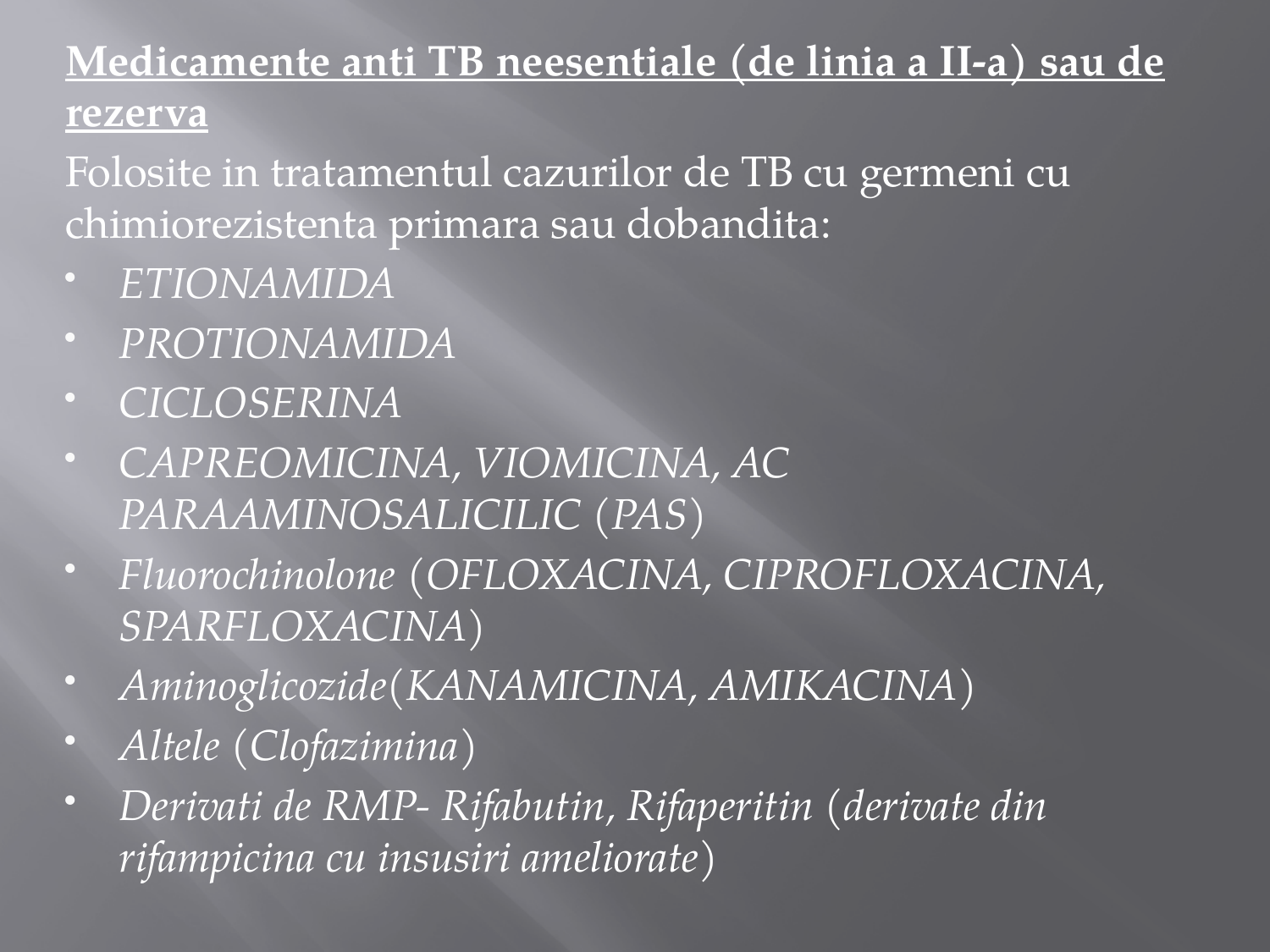

Medicamente anti TB neesentiale (de linia a II-a) sau de rezerva
Folosite in tratamentul cazurilor de TB cu germeni cu chimiorezistenta primara sau dobandita:
ETIONAMIDA
PROTIONAMIDA
CICLOSERINA
CAPREOMICINA, VIOMICINA, AC PARAAMINOSALICILIC (PAS)
Fluorochinolone (OFLOXACINA, CIPROFLOXACINA, SPARFLOXACINA)
Aminoglicozide(KANAMICINA, AMIKACINA)
Altele (Clofazimina)
Derivati de RMP- Rifabutin, Rifaperitin (derivate din rifampicina cu insusiri ameliorate)